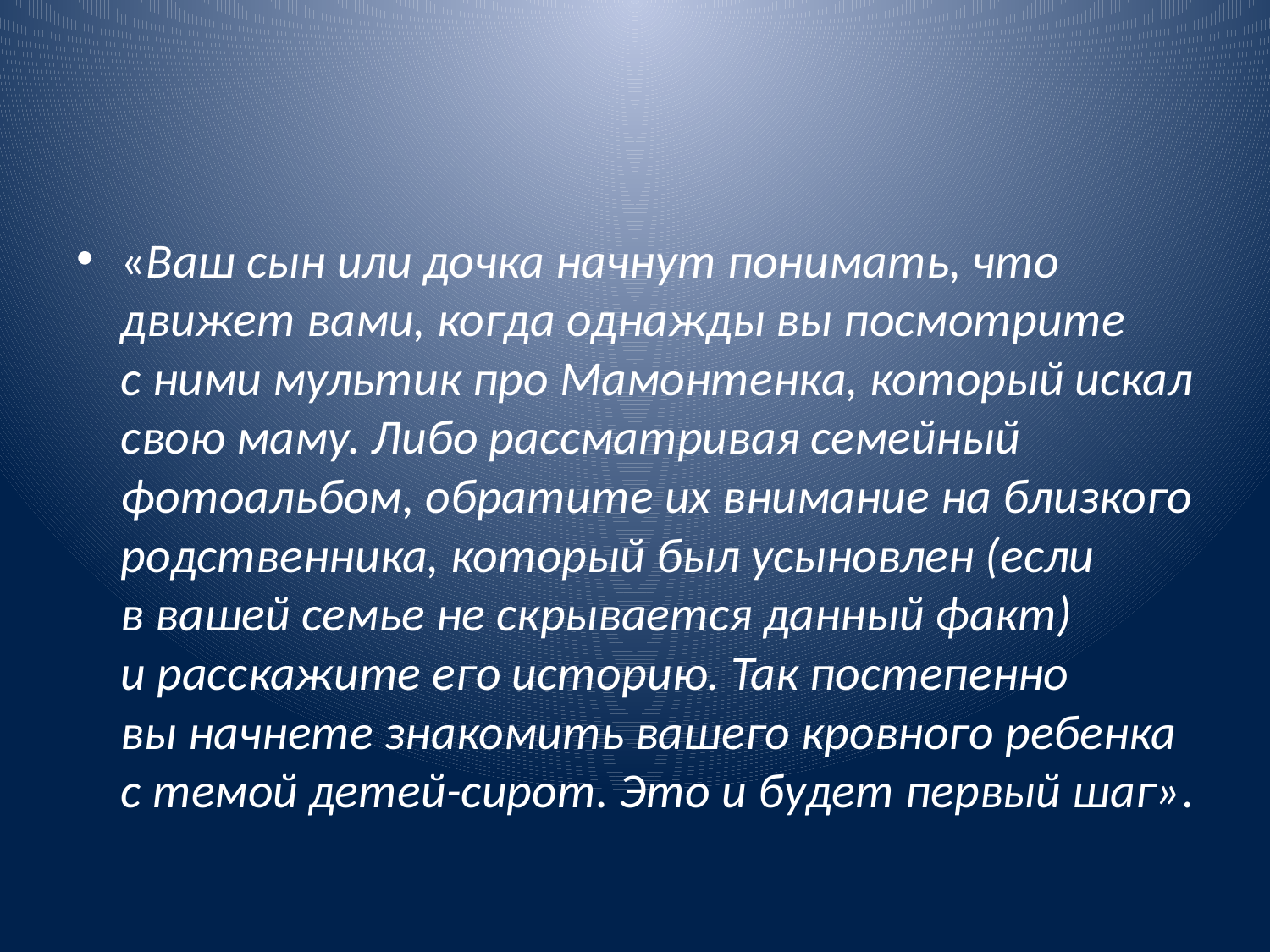

#
«Ваш сын или дочка начнут понимать, что движет вами, когда однажды вы посмотрите с ними мультик про Мамонтенка, который искал свою маму. Либо рассматривая семейный фотоальбом, обратите их внимание на близкого родственника, который был усыновлен (если в вашей семье не скрывается данный факт) и расскажите его историю. Так постепенно вы начнете знакомить вашего кровного ребенка с темой детей-сирот. Это и будет первый шаг».